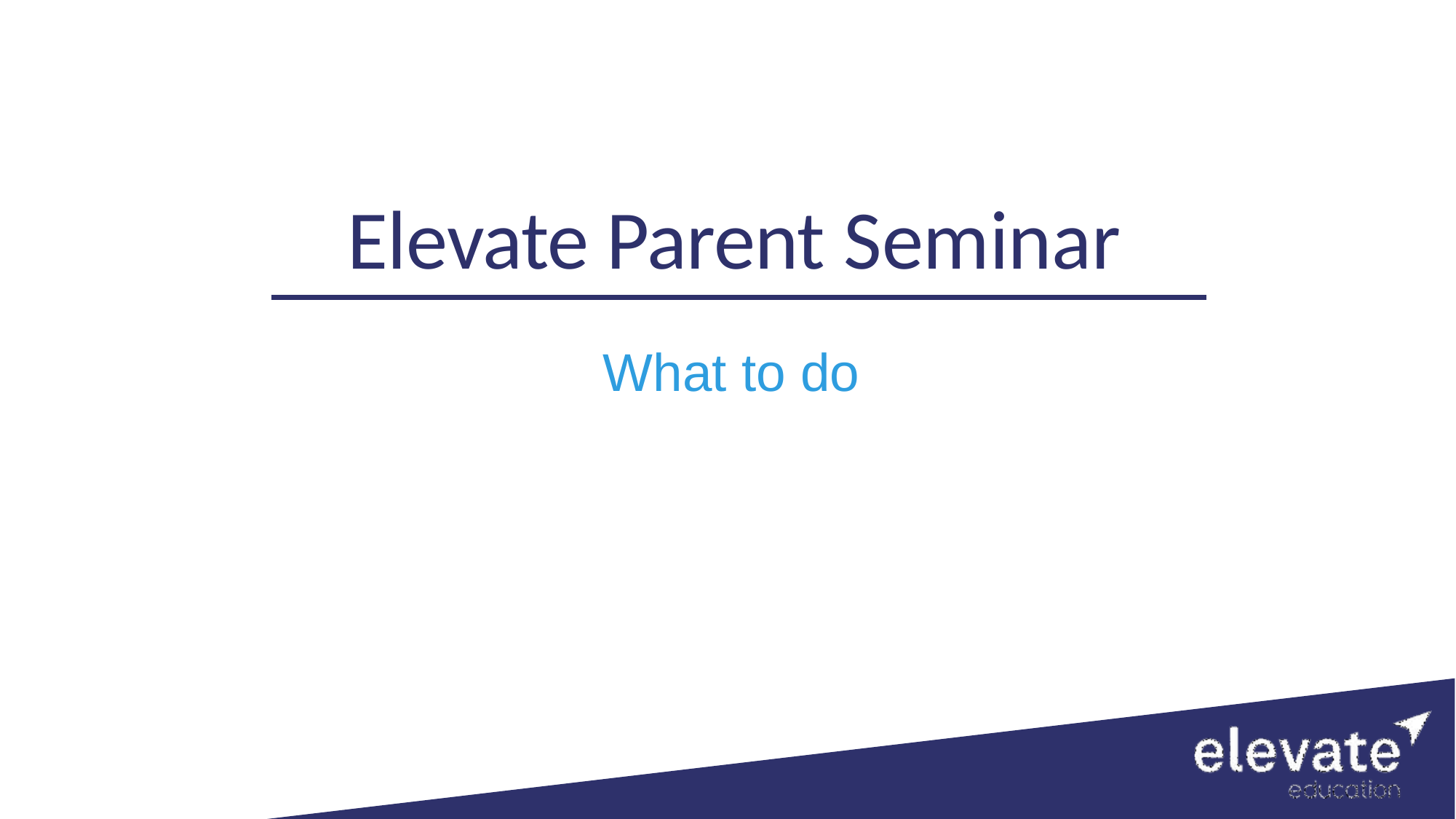

# Elevate Parent Seminar

What to do